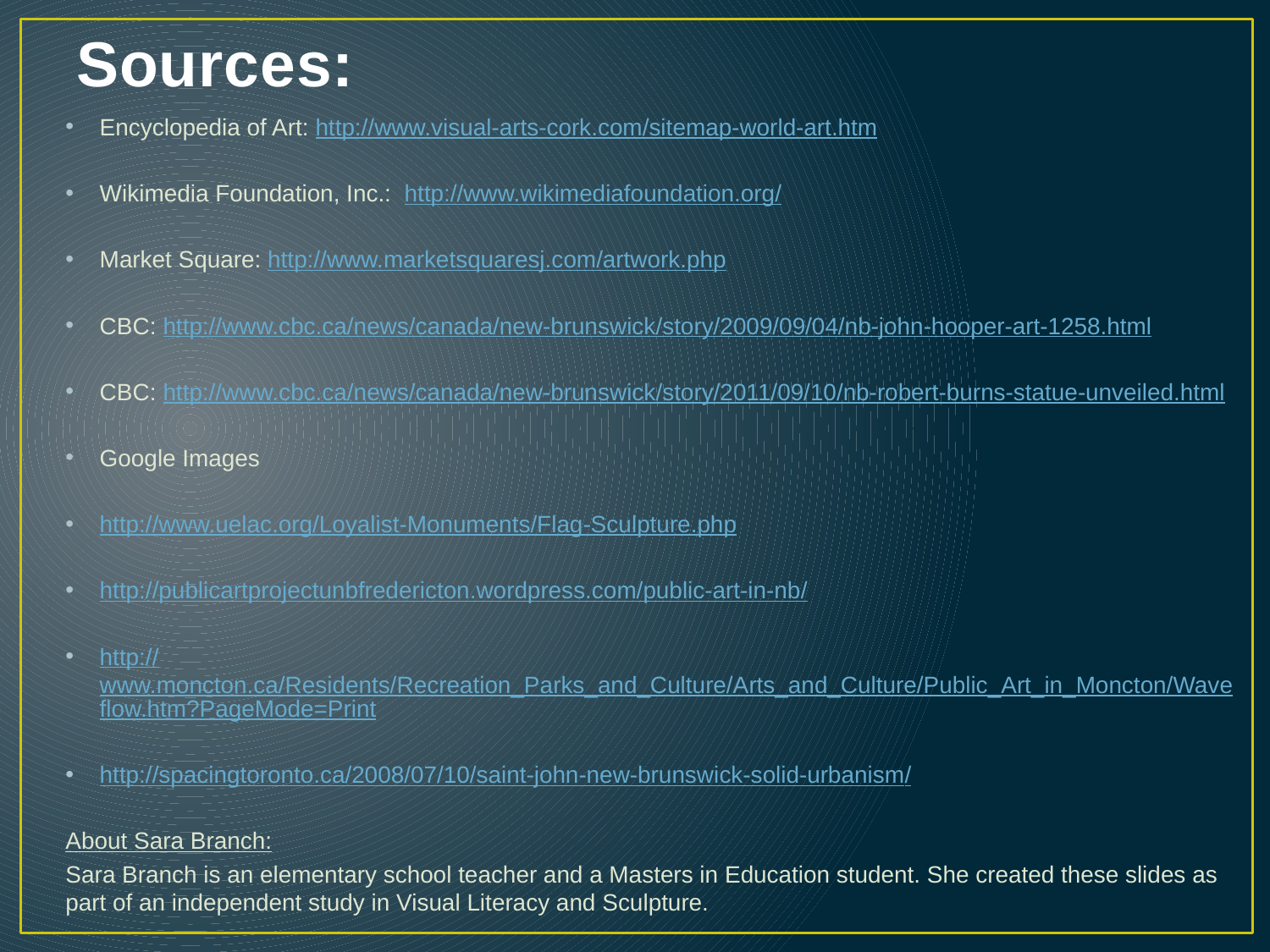

# Sources:
Encyclopedia of Art: http://www.visual-arts-cork.com/sitemap-world-art.htm

Wikimedia Foundation, Inc.:  http://www.wikimediafoundation.org/

Market Square: http://www.marketsquaresj.com/artwork.php

CBC: http://www.cbc.ca/news/canada/new-brunswick/story/2009/09/04/nb-john-hooper-art-1258.html

CBC: http://www.cbc.ca/news/canada/new-brunswick/story/2011/09/10/nb-robert-burns-statue-unveiled.html

Google Images

http://www.uelac.org/Loyalist-Monuments/Flag-Sculpture.php

http://publicartprojectunbfredericton.wordpress.com/public-art-in-nb/

http://www.moncton.ca/Residents/Recreation_Parks_and_Culture/Arts_and_Culture/Public_Art_in_Moncton/Waveflow.htm?PageMode=Print

http://spacingtoronto.ca/2008/07/10/saint-john-new-brunswick-solid-urbanism/

About Sara Branch:
Sara Branch is an elementary school teacher and a Masters in Education student. She created these slides as part of an independent study in Visual Literacy and Sculpture.